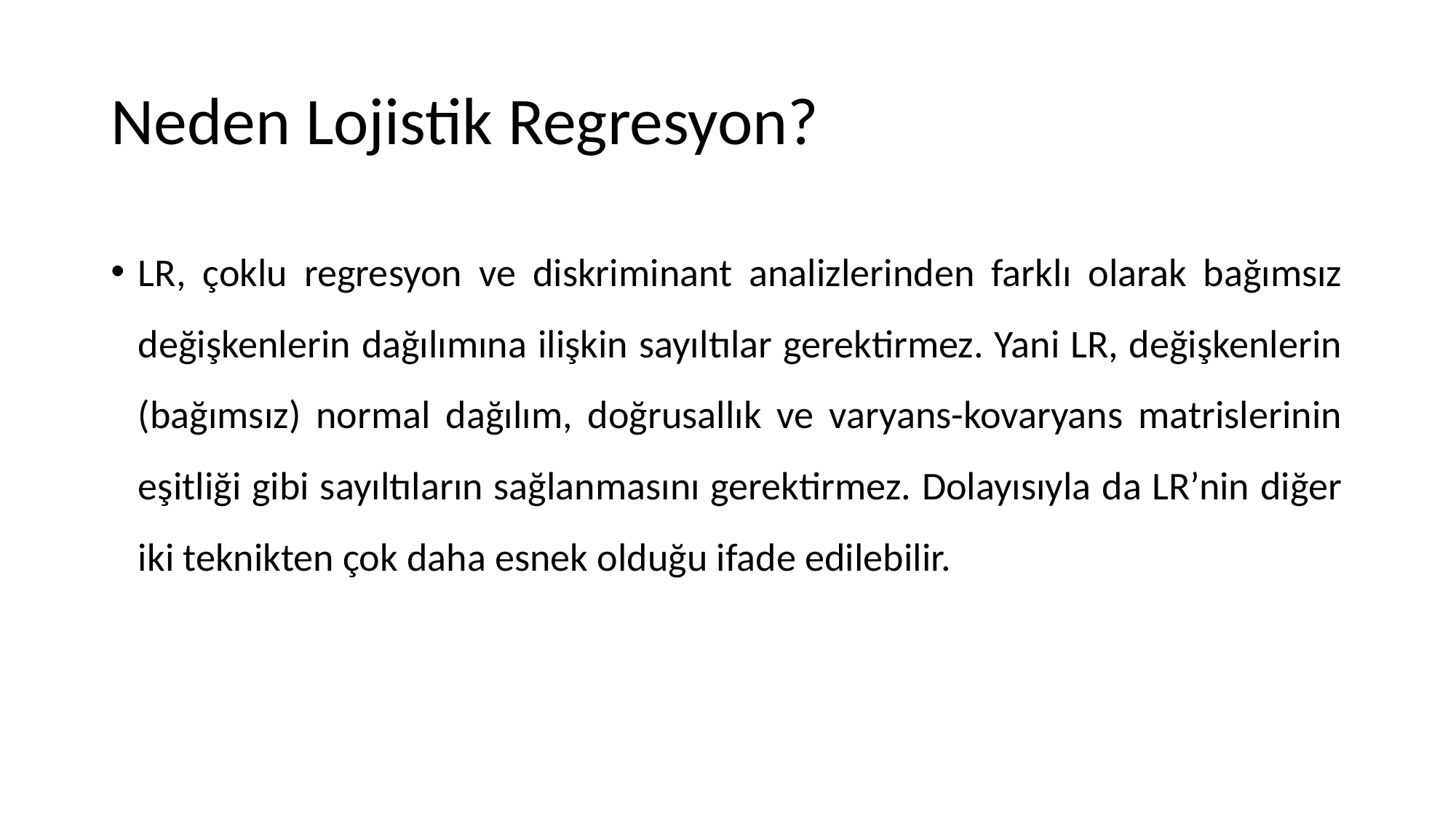

# Neden Lojistik Regresyon?
LR, çoklu regresyon ve diskriminant analizlerinden farklı olarak bağımsız değişkenlerin dağılımına ilişkin sayıltılar gerektirmez. Yani LR, değişkenlerin (bağımsız) normal dağılım, doğrusallık ve varyans-kovaryans matrislerinin eşitliği gibi sayıltıların sağlanmasını gerektirmez. Dolayısıyla da LR’nin diğer iki teknikten çok daha esnek olduğu ifade edilebilir.